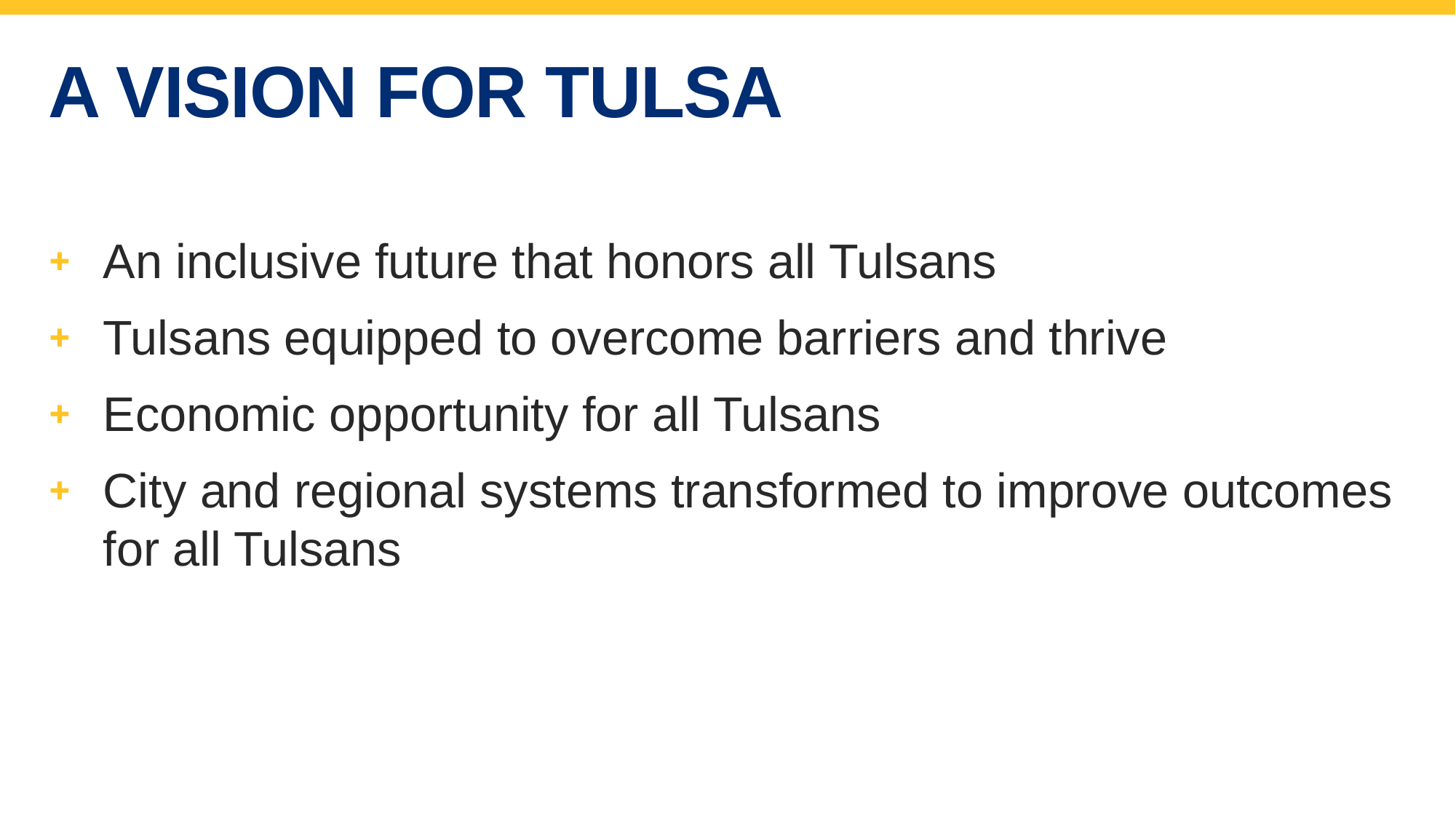

# A vision for Tulsa
An inclusive future that honors all Tulsans
Tulsans equipped to overcome barriers and thrive
Economic opportunity for all Tulsans
City and regional systems transformed to improve outcomes for all Tulsans